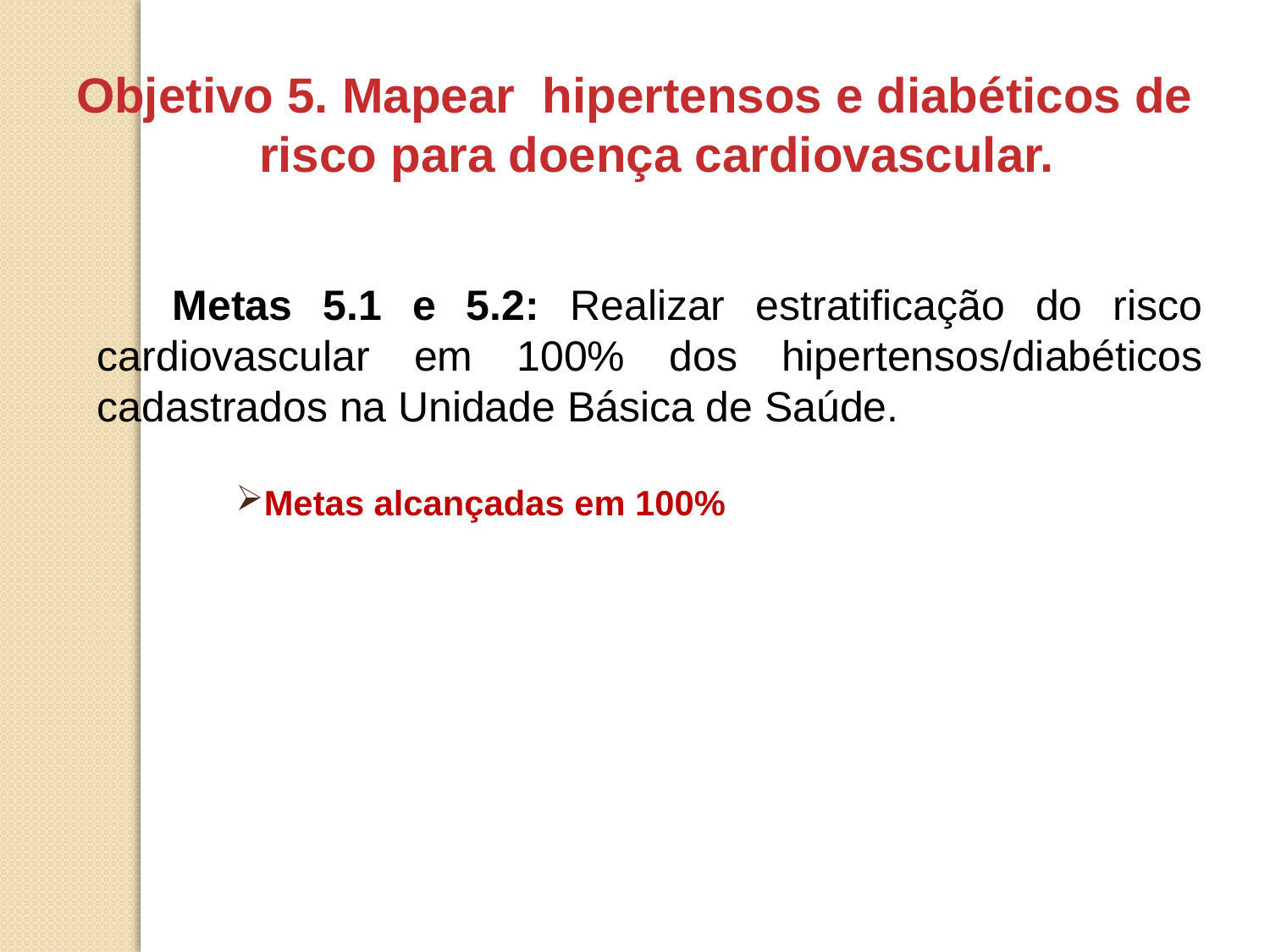

Objetivo 5. Mapear  hipertensos e diabéticos de risco para doença cardiovascular.

Metas 5.1 e 5.2: Realizar estratificação do risco cardiovascular em 100% dos hipertensos/diabéticos cadastrados na Unidade Básica de Saúde.

Metas alcançadas em 100%